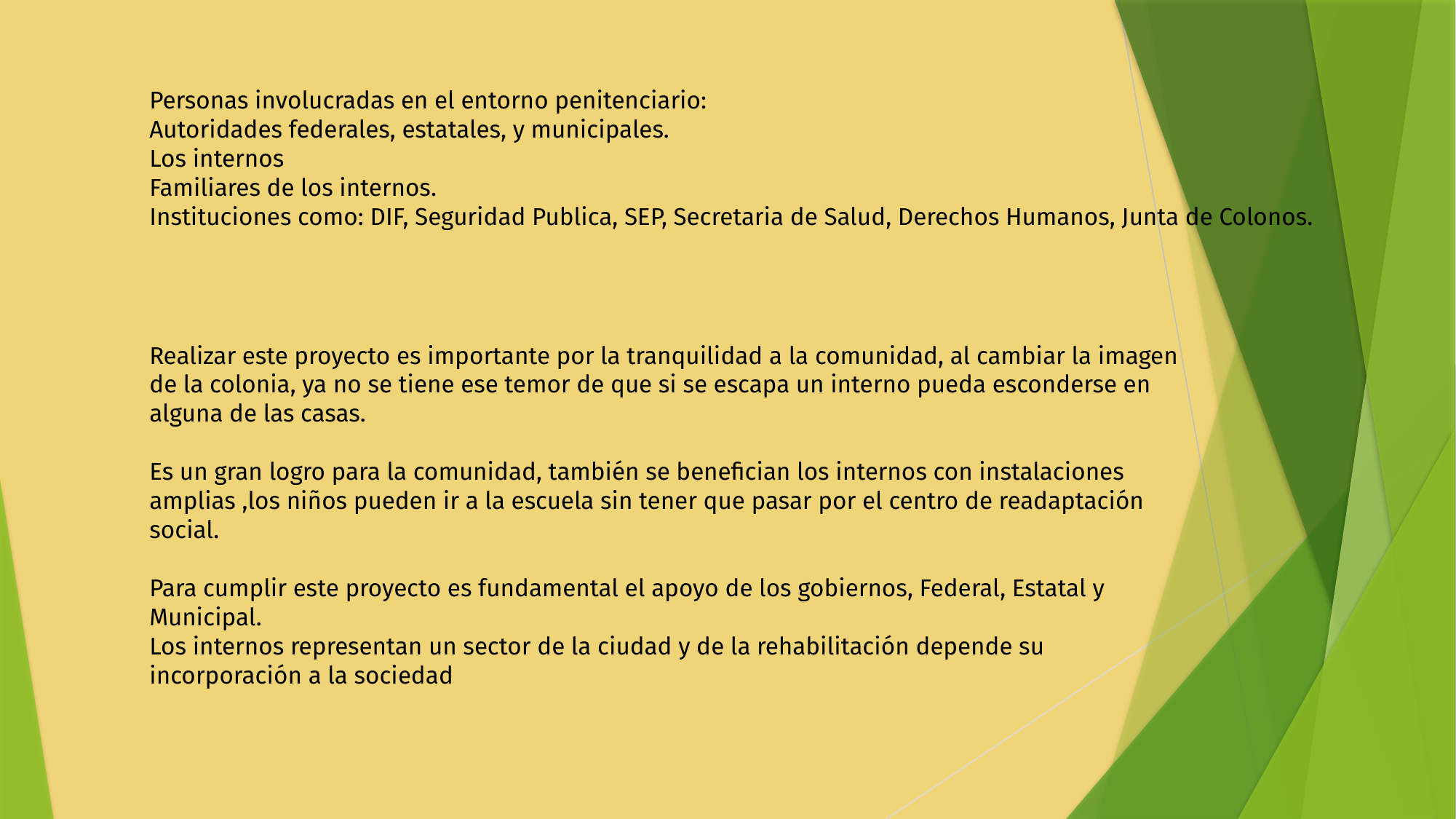

Personas involucradas en el entorno penitenciario:
Autoridades federales, estatales, y municipales.
Los internos
Familiares de los internos.
Instituciones como: DIF, Seguridad Publica, SEP, Secretaria de Salud, Derechos Humanos, Junta de Colonos.
Realizar este proyecto es importante por la tranquilidad a la comunidad, al cambiar la imagen de la colonia, ya no se tiene ese temor de que si se escapa un interno pueda esconderse en alguna de las casas.

Es un gran logro para la comunidad, también se benefician los internos con instalaciones amplias ,los niños pueden ir a la escuela sin tener que pasar por el centro de readaptación social.

Para cumplir este proyecto es fundamental el apoyo de los gobiernos, Federal, Estatal y Municipal.
Los internos representan un sector de la ciudad y de la rehabilitación depende su incorporación a la sociedad